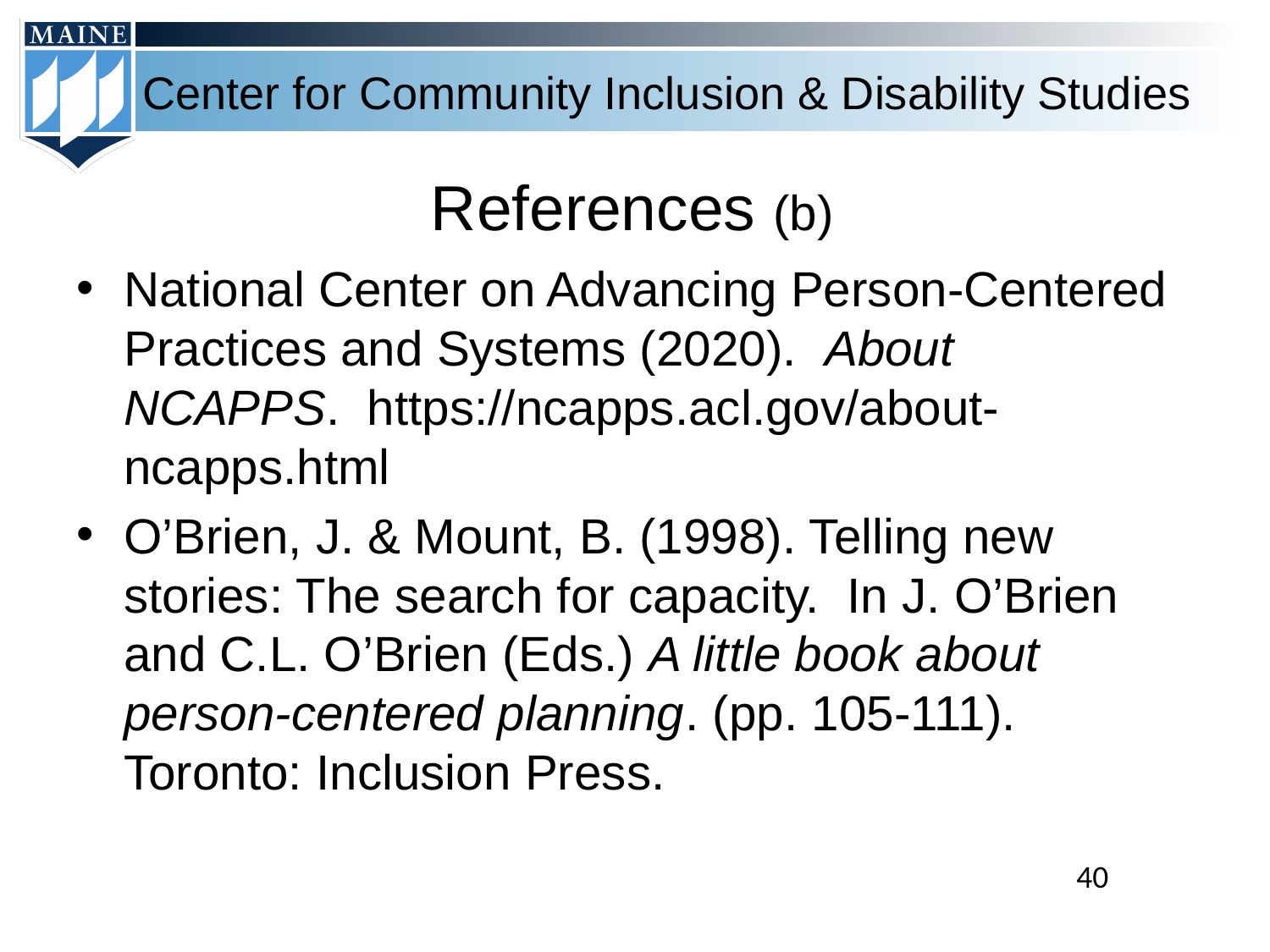

# References (b)
National Center on Advancing Person-Centered Practices and Systems (2020).  About NCAPPS.  https://ncapps.acl.gov/about-ncapps.html
O’Brien, J. & Mount, B. (1998). Telling new stories: The search for capacity.  In J. O’Brien and C.L. O’Brien (Eds.) A little book about person-centered planning. (pp. 105-111). Toronto: Inclusion Press.